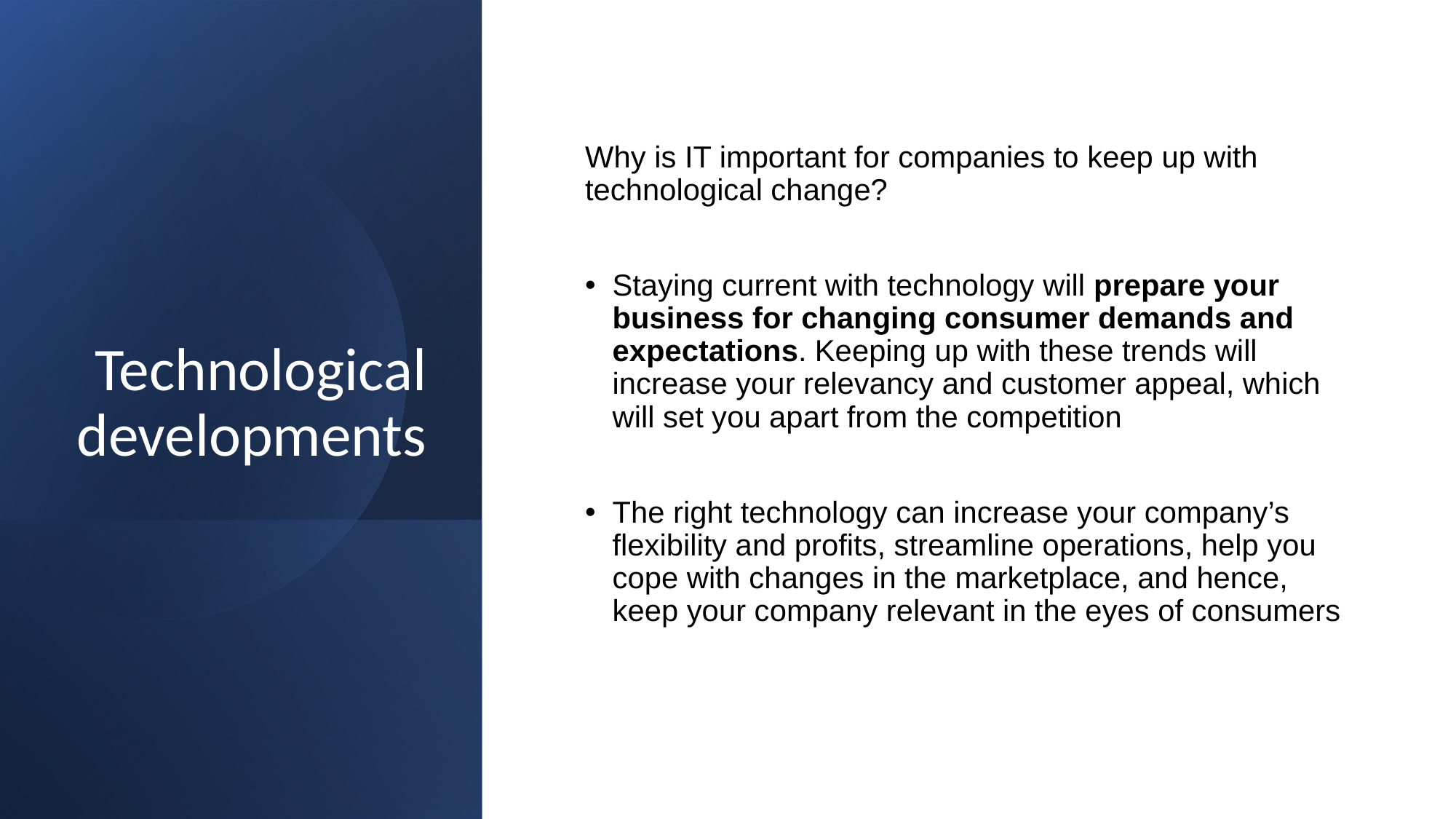

# Technological developments
Why is IT important for companies to keep up with technological change?

Staying current with technology will prepare your business for changing consumer demands and expectations. Keeping up with these trends will increase your relevancy and customer appeal, which will set you apart from the competition

The right technology can increase your company’s flexibility and profits, streamline operations, help you cope with changes in the marketplace, and hence, keep your company relevant in the eyes of consumers